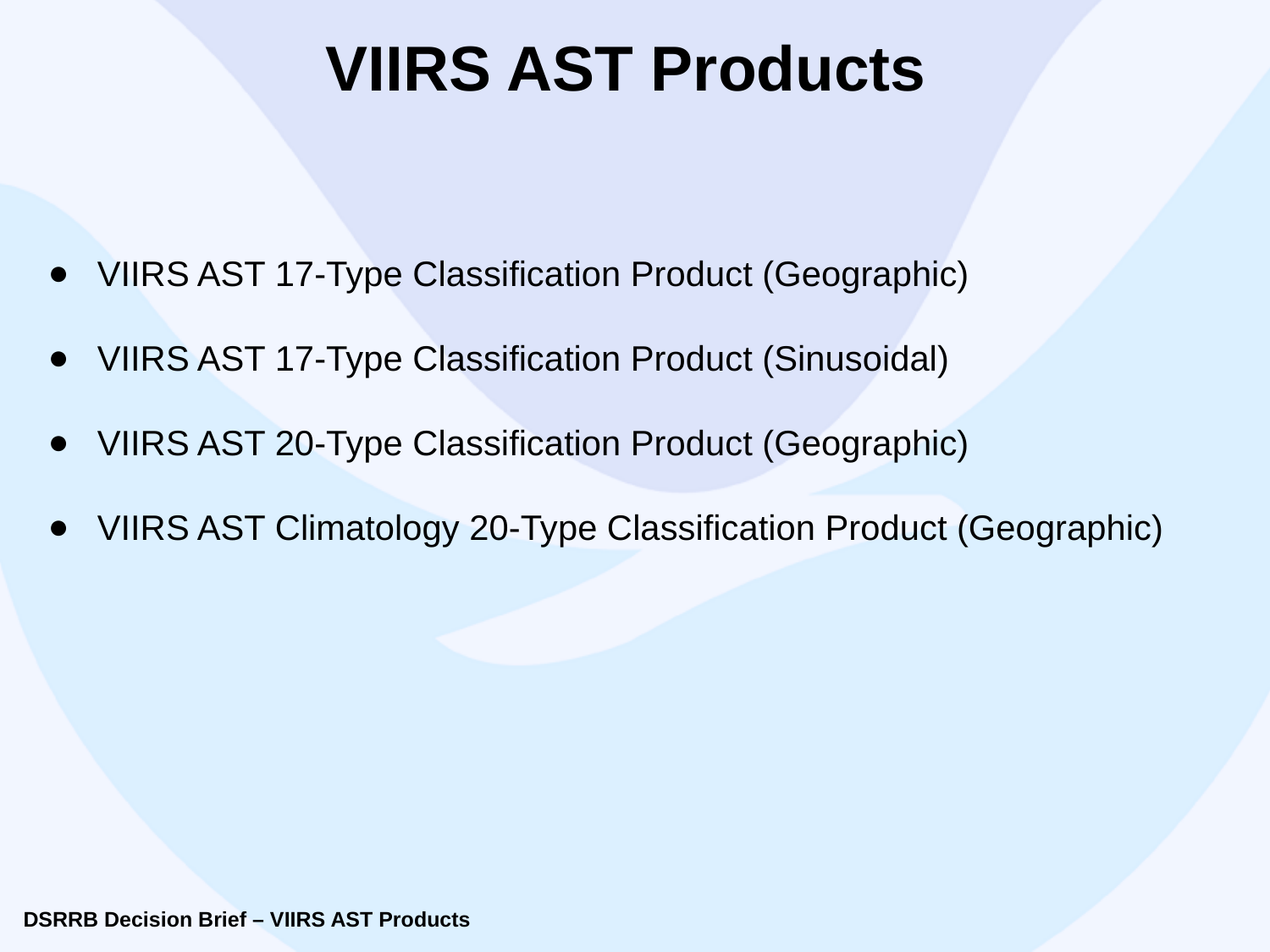

VIIRS AST Products

VIIRS AST 17-Type Classification Product (Geographic)

VIIRS AST 17-Type Classification Product (Sinusoidal)

VIIRS AST 20-Type Classification Product (Geographic)

VIIRS AST Climatology 20-Type Classification Product (Geographic)
DSRRB Decision Brief – VIIRS AST Products